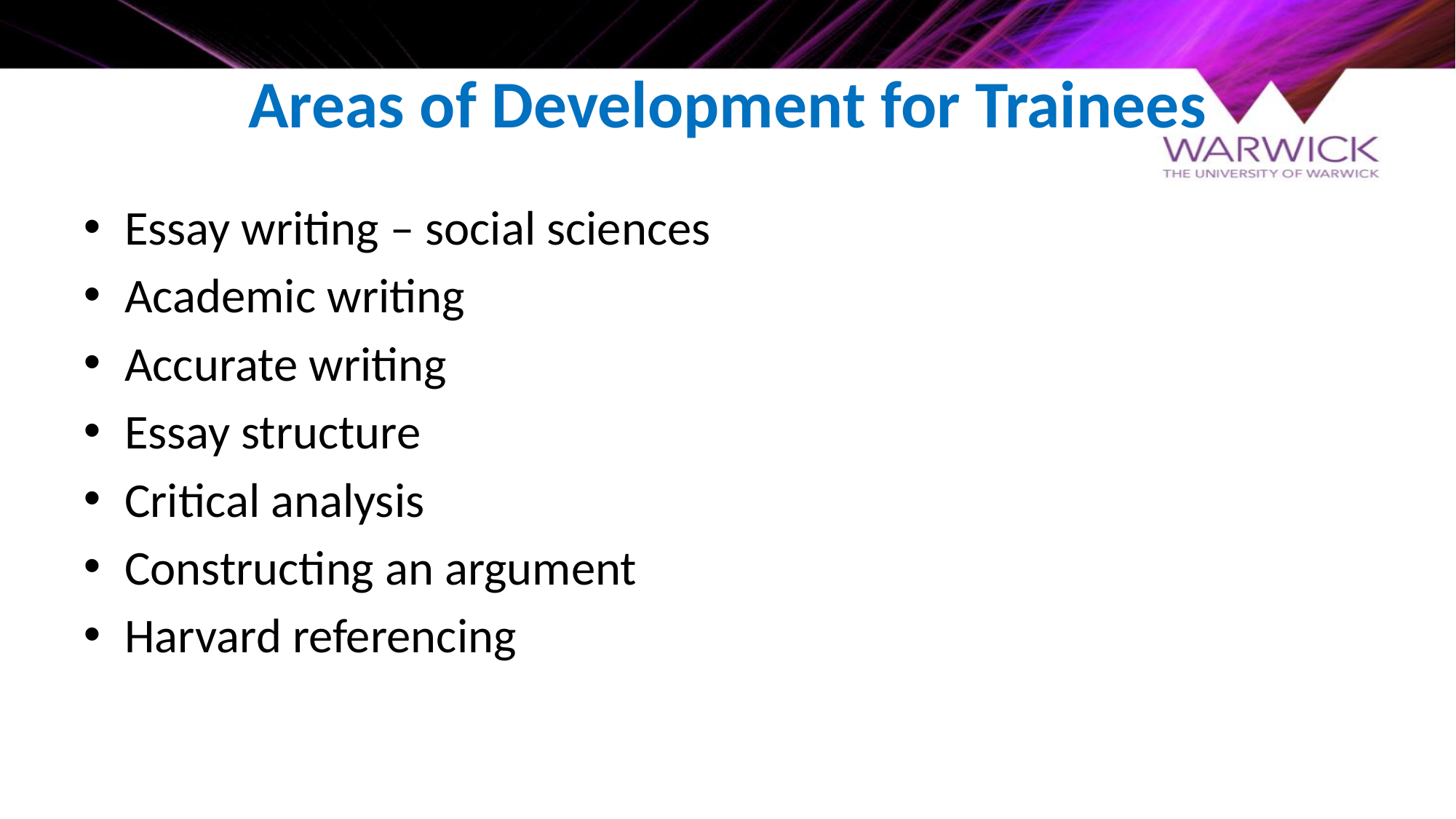

# Areas of Development for Trainees
Essay writing – social sciences
Academic writing
Accurate writing
Essay structure
Critical analysis
Constructing an argument
Harvard referencing